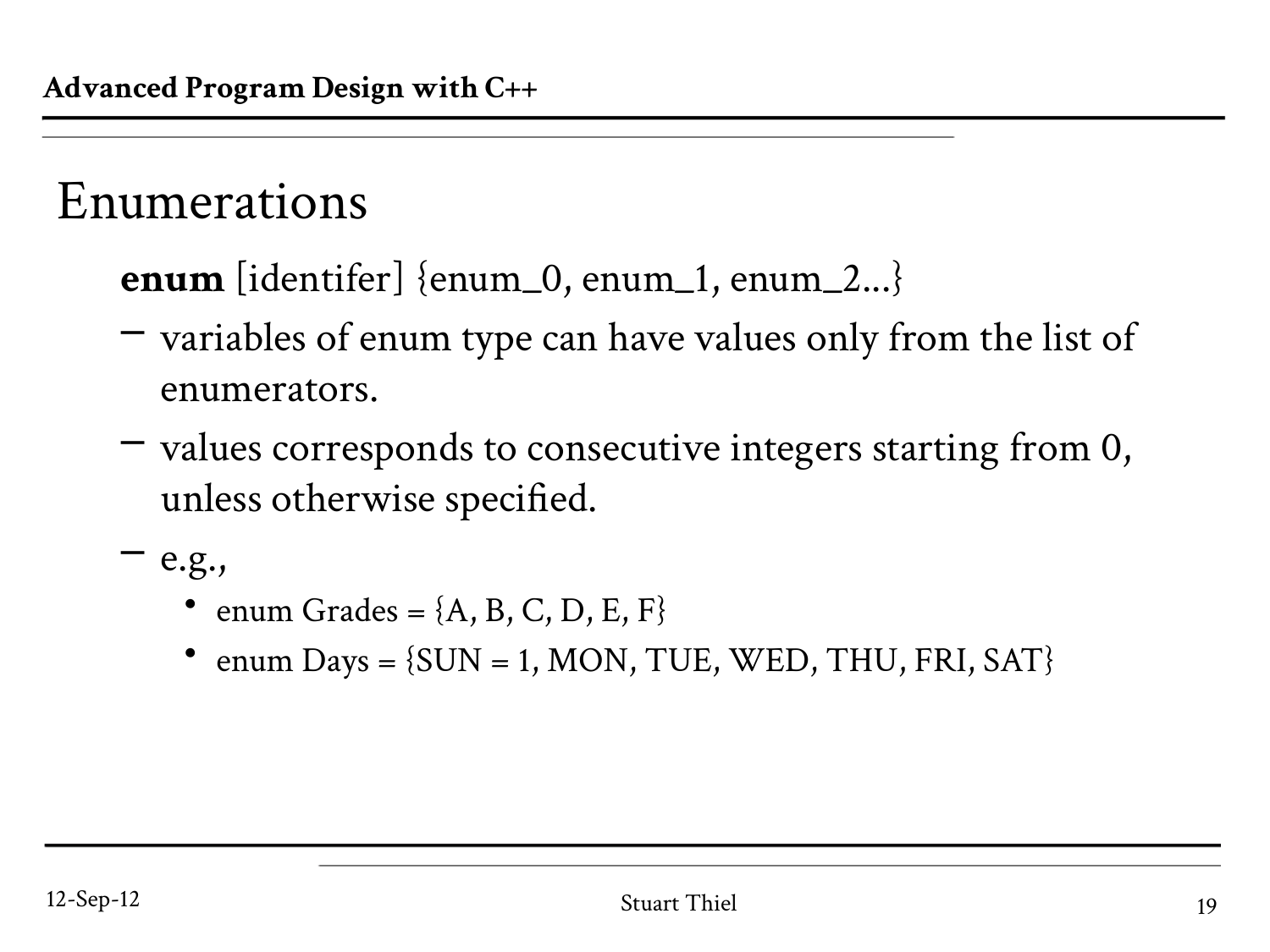

# Enumerations
enum [identifer] {enum_0, enum_1, enum_2...}
variables of enum type can have values only from the list of enumerators.
values corresponds to consecutive integers starting from 0, unless otherwise specified.
e.g.,
enum Grades = {A, B, C, D, E, F}
enum Days = {SUN = 1, MON, TUE, WED, THU, FRI, SAT}